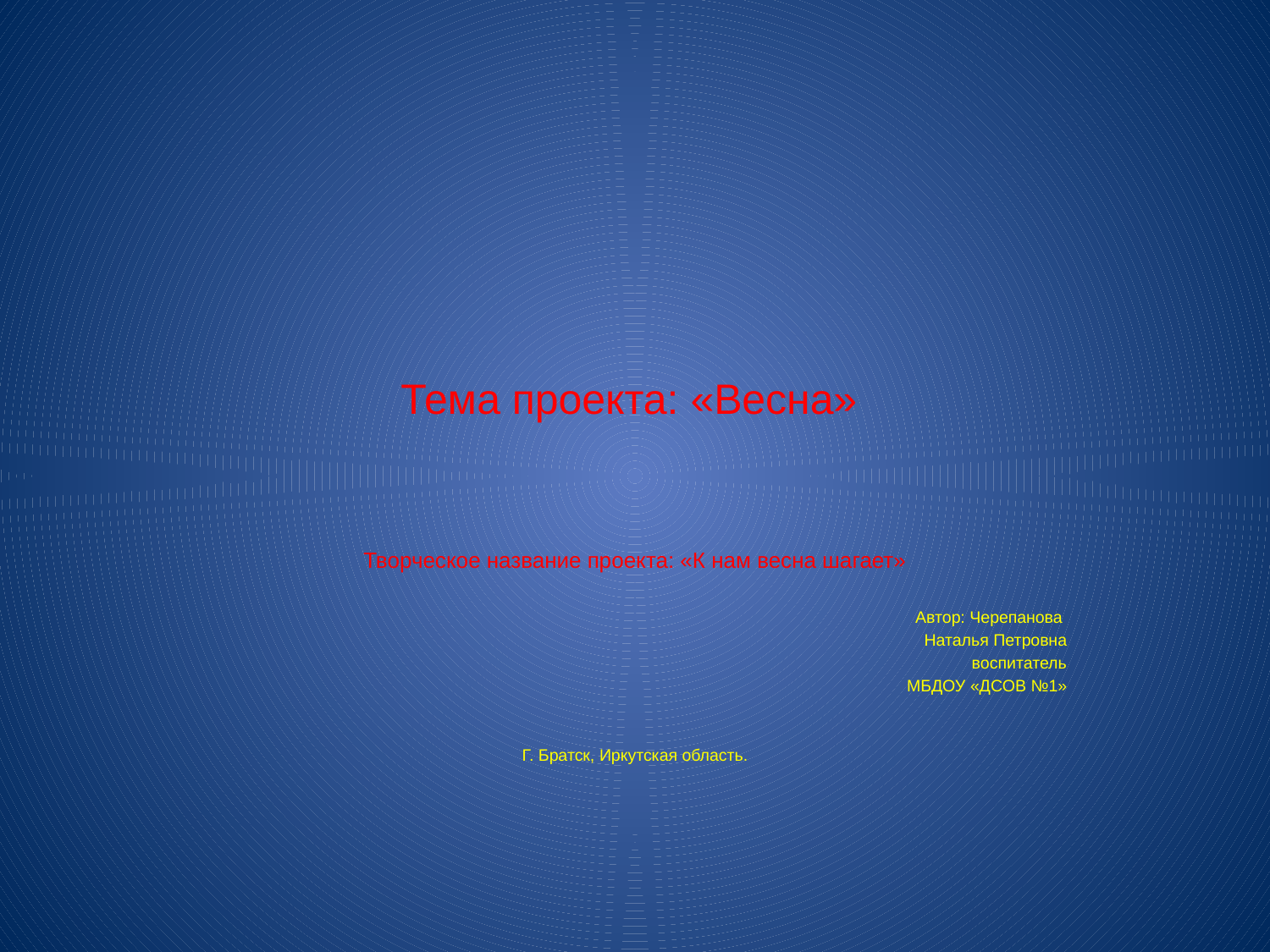

# Тема проекта: «Весна»
Творческое название проекта: «К нам весна шагает»

Автор: Черепанова
Наталья Петровна
воспитатель
МБДОУ «ДСОВ №1»

Г. Братск, Иркутская область.